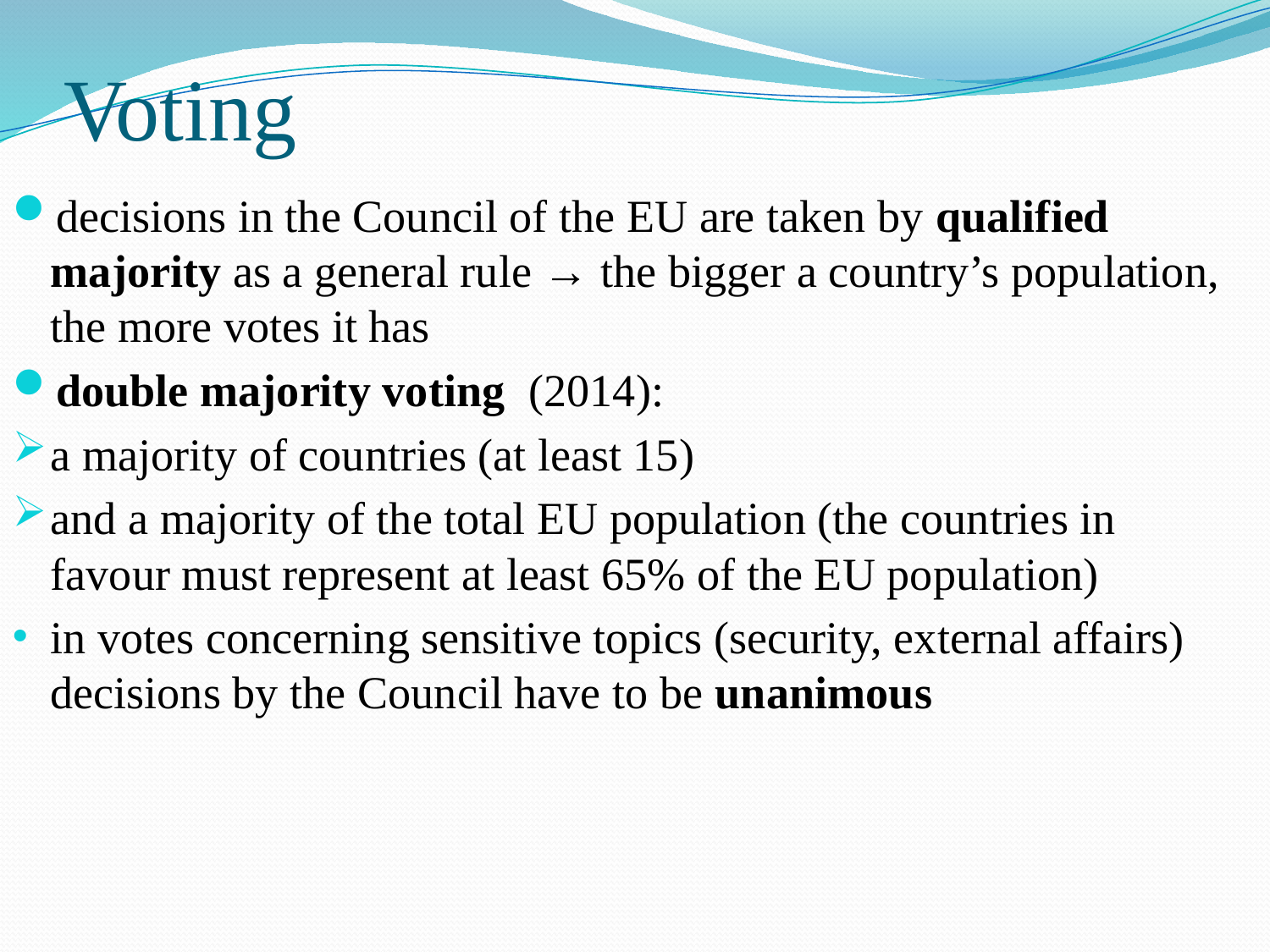

# Voting
decisions in the Council of the EU are taken by qualified majority as a general rule → the bigger a country’s population, the more votes it has
double majority voting  (2014):
a majority of countries (at least 15)
and a majority of the total EU population (the countries in favour must represent at least 65% of the EU population)
in votes concerning sensitive topics (security, external affairs) decisions by the Council have to be unanimous